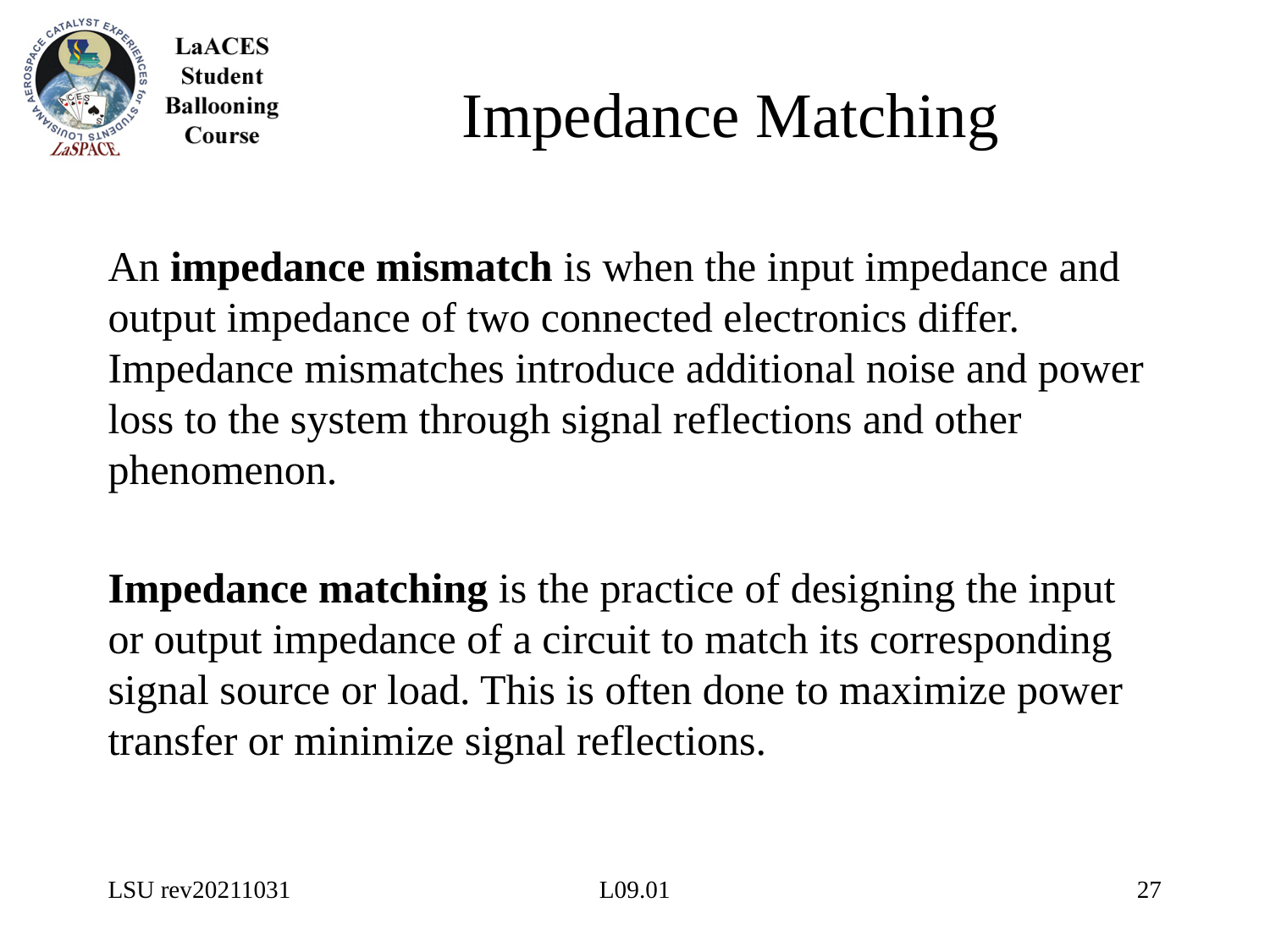

# Impedance Matching
An impedance mismatch is when the input impedance and output impedance of two connected electronics differ. Impedance mismatches introduce additional noise and power loss to the system through signal reflections and other phenomenon.

Impedance matching is the practice of designing the input or output impedance of a circuit to match its corresponding signal source or load. This is often done to maximize power transfer or minimize signal reflections.
LSU rev20211031
L09.01
27